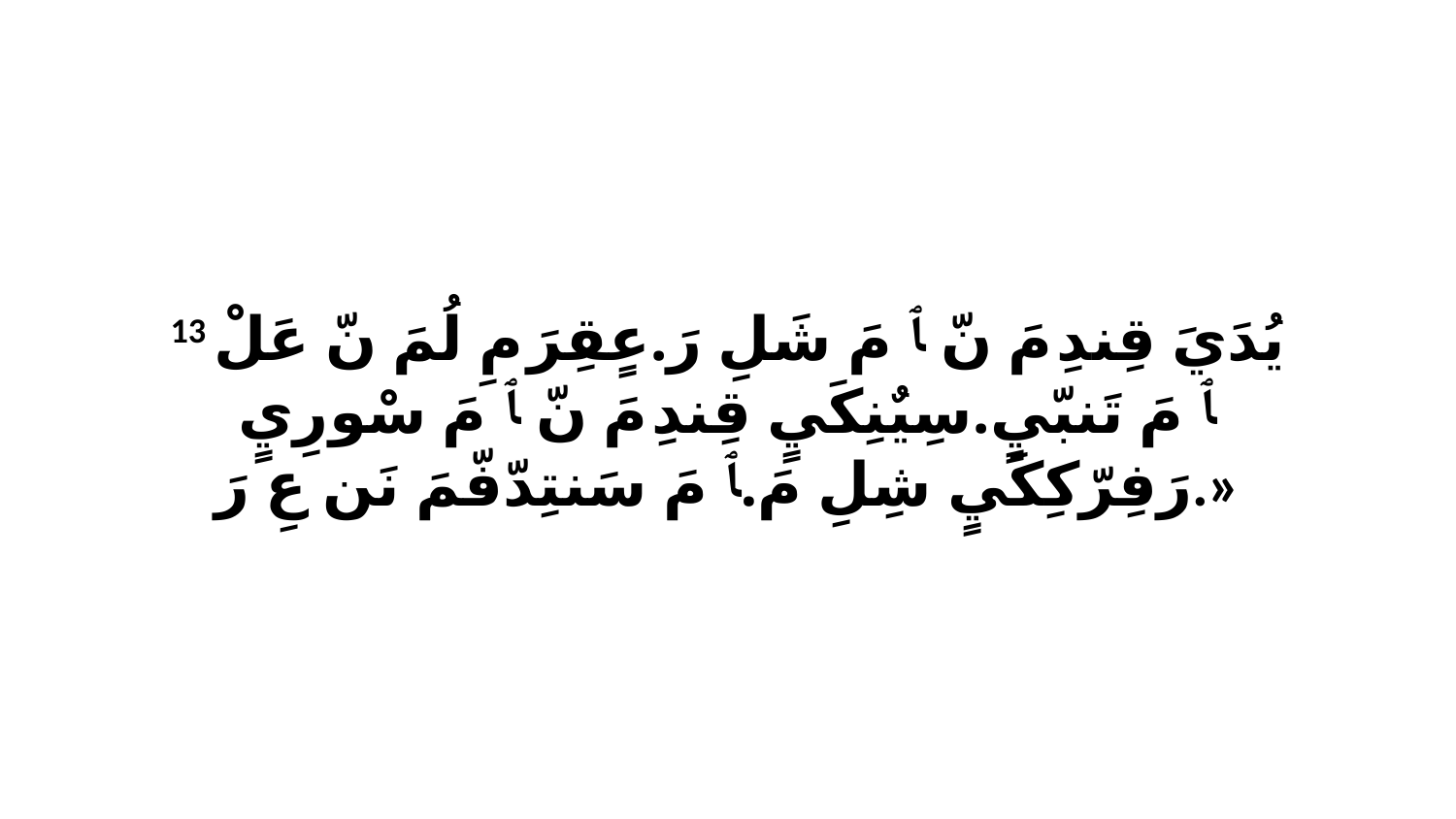

13 يُدَيَ قِندِ مَ نّ ﭑ مَ شَلِ رَ.عٍقِرَ مِ لُمَ نّ عَلْ ﭑ مَ تَنبّيٍ.سِيٌنِكَيٍ قِندِ مَ نّ ﭑ مَ سْورِيٍ رَفِرّكِكَيٍ شِلِ مَ.ﭑ مَ سَنتِدّفّمَ نَن عِ رَ.»